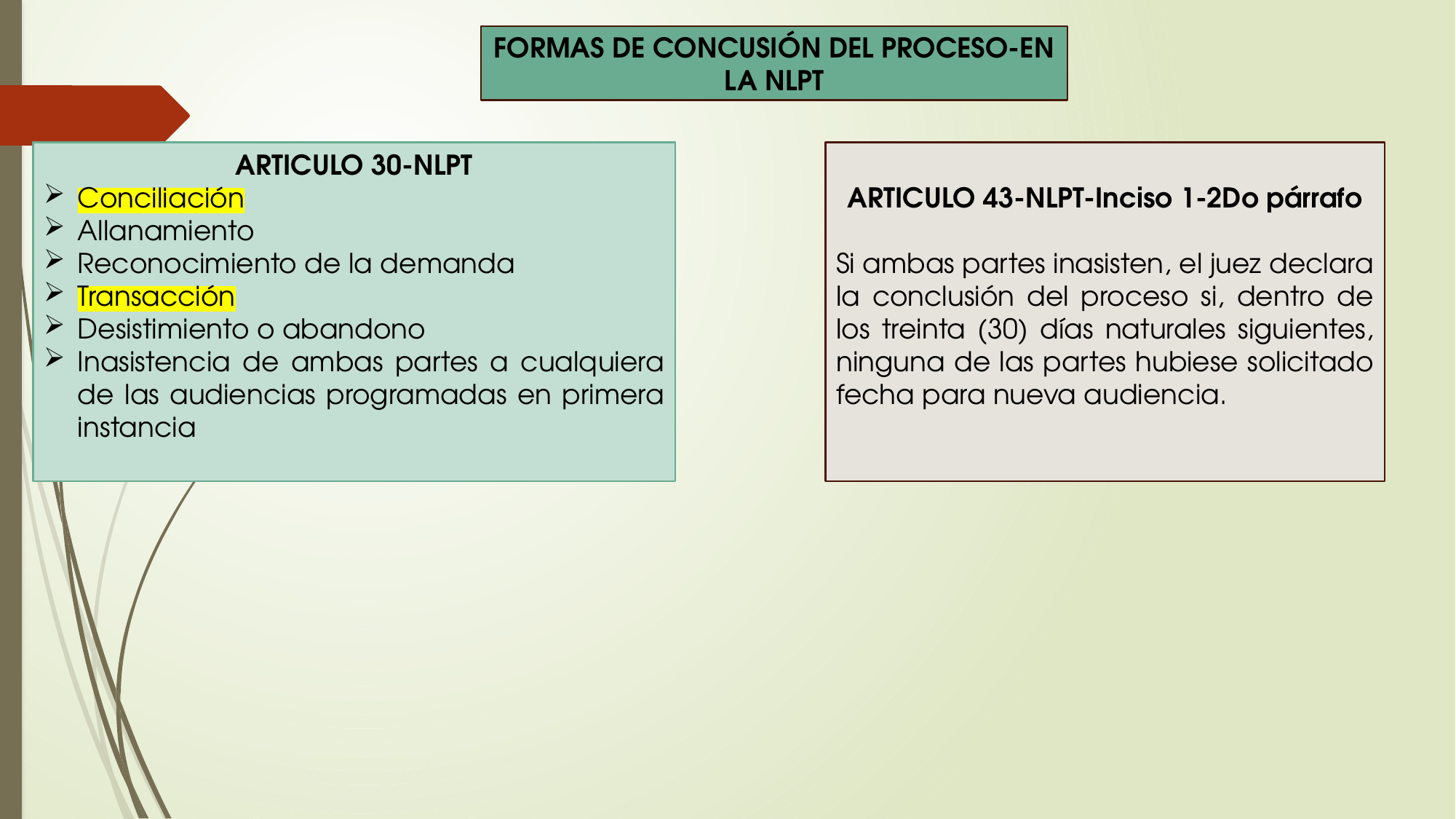

FORMAS DE CONCUSIÓN DEL PROCESO-EN LA NLPT

ARTICULO 30-NLPT
Conciliación
Allanamiento
Reconocimiento de la demanda
Transacción
Desistimiento o abandono
Inasistencia de ambas partes a cualquiera de las audiencias programadas en primera instancia

ARTICULO 43-NLPT-Inciso 1-2Do párrafo

Si ambas partes inasisten, el juez declara la conclusión del proceso si, dentro de los treinta (30) días naturales siguientes, ninguna de las partes hubiese solicitado fecha para nueva audiencia.